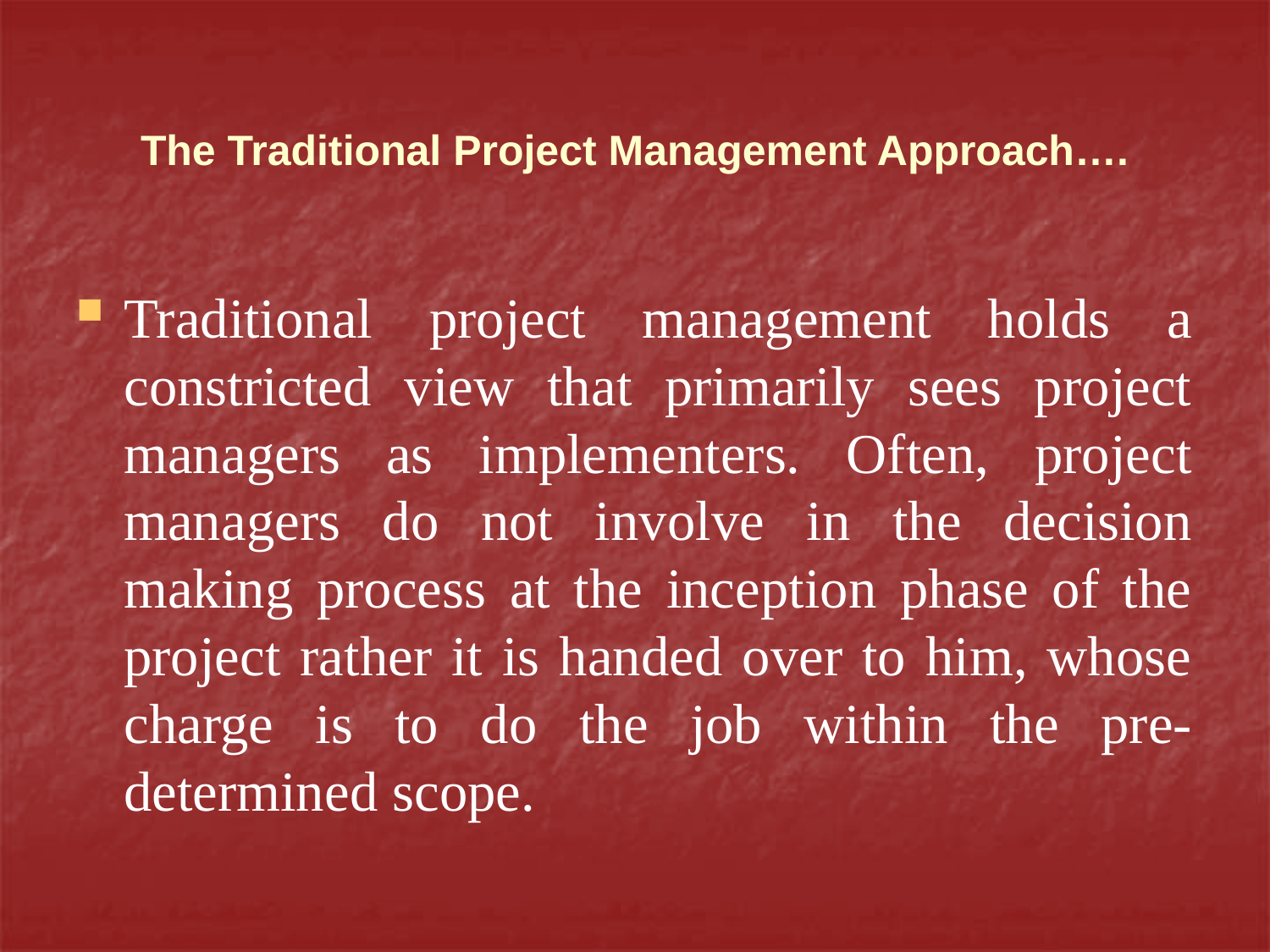

# The Traditional Project Management Approach….
Traditional project management holds a constricted view that primarily sees project managers as implementers. Often, project managers do not involve in the decision making process at the inception phase of the project rather it is handed over to him, whose charge is to do the job within the pre-determined scope.